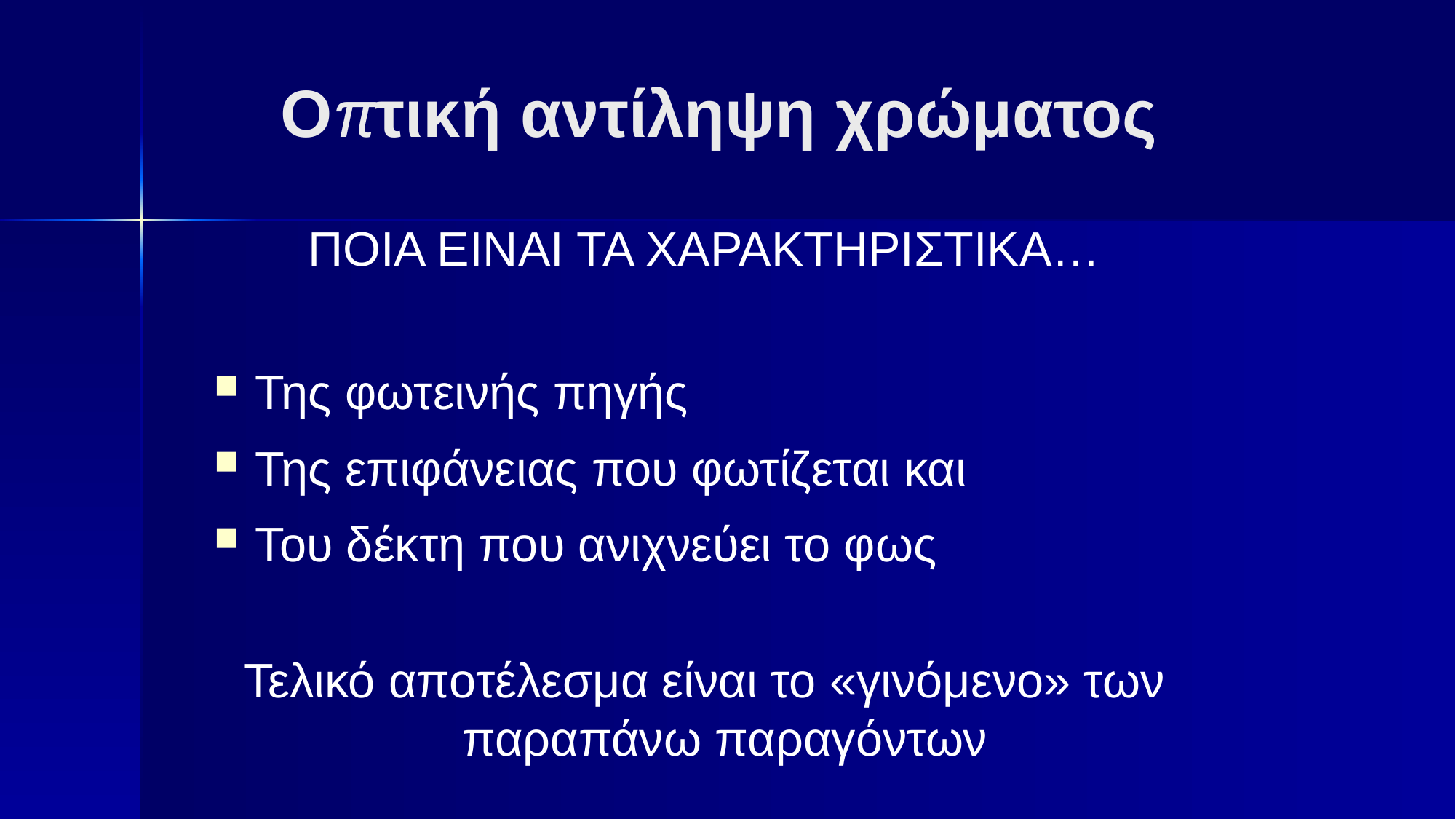

# Οπτική αντίληψη χρώματος
ΠΟΙΑ ΕΙΝΑΙ ΤΑ ΧΑΡΑΚΤΗΡΙΣΤΙΚΑ…

Της φωτεινής πηγής
Της επιφάνειας που φωτίζεται και
Του δέκτη που ανιχνεύει το φως

Τελικό αποτέλεσμα είναι το «γινόμενο» των παραπάνω παραγόντων